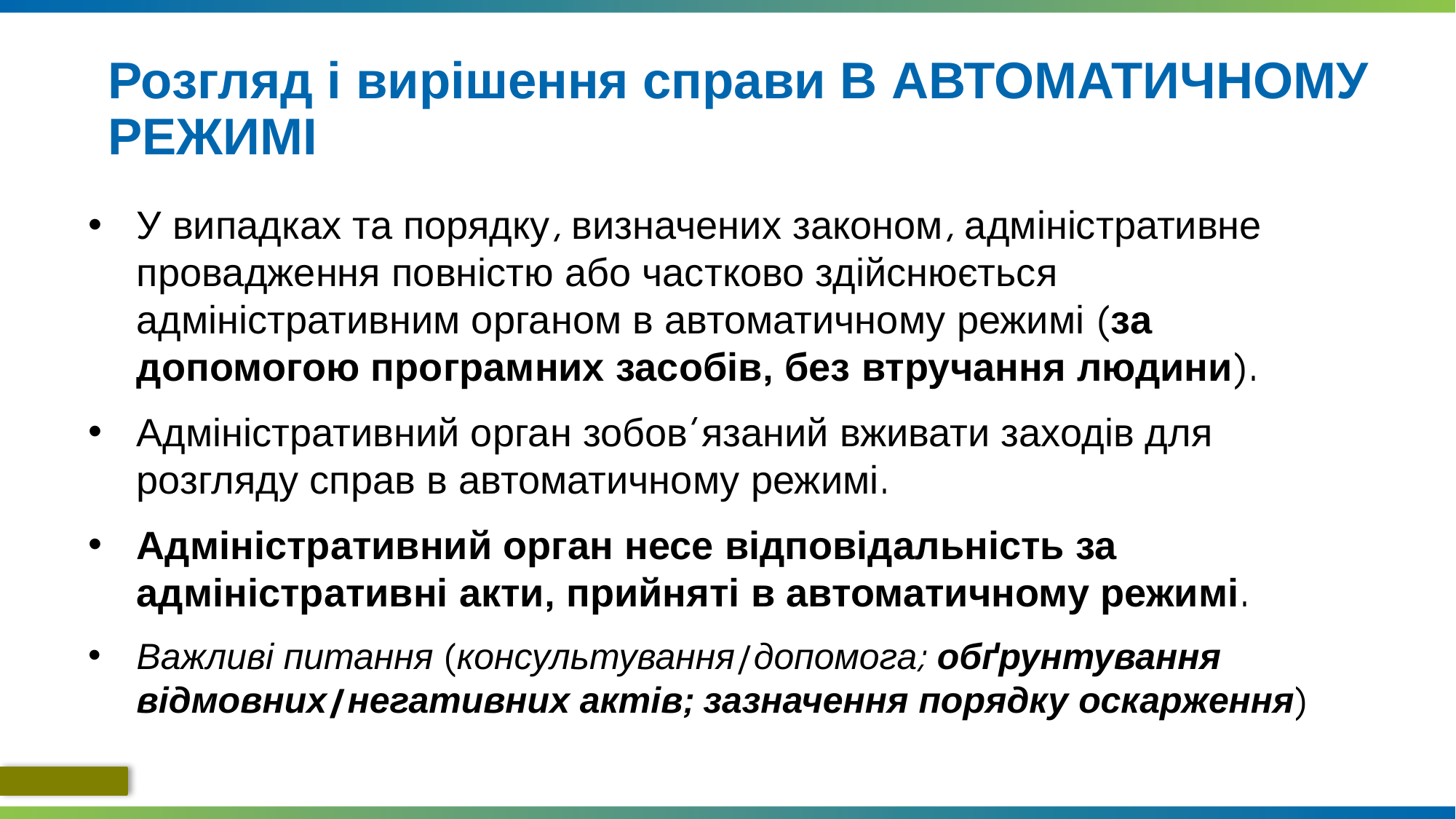

# Розгляд і вирішення справи В АВТОМАТИЧНОМУ РЕЖИМІ
У випадках та порядку, визначених законом, адміністративне провадження повністю або частково здійснюється адміністративним органом в автоматичному режимі (за допомогою програмних засобів, без втручання людини).
Адміністративний орган зобов’язаний вживати заходів для розгляду справ в автоматичному режимі.
Адміністративний орган несе відповідальність за адміністративні акти, прийняті в автоматичному режимі.
Важливі питання (консультування/допомога; обґрунтування відмовних/негативних актів; зазначення порядку оскарження)